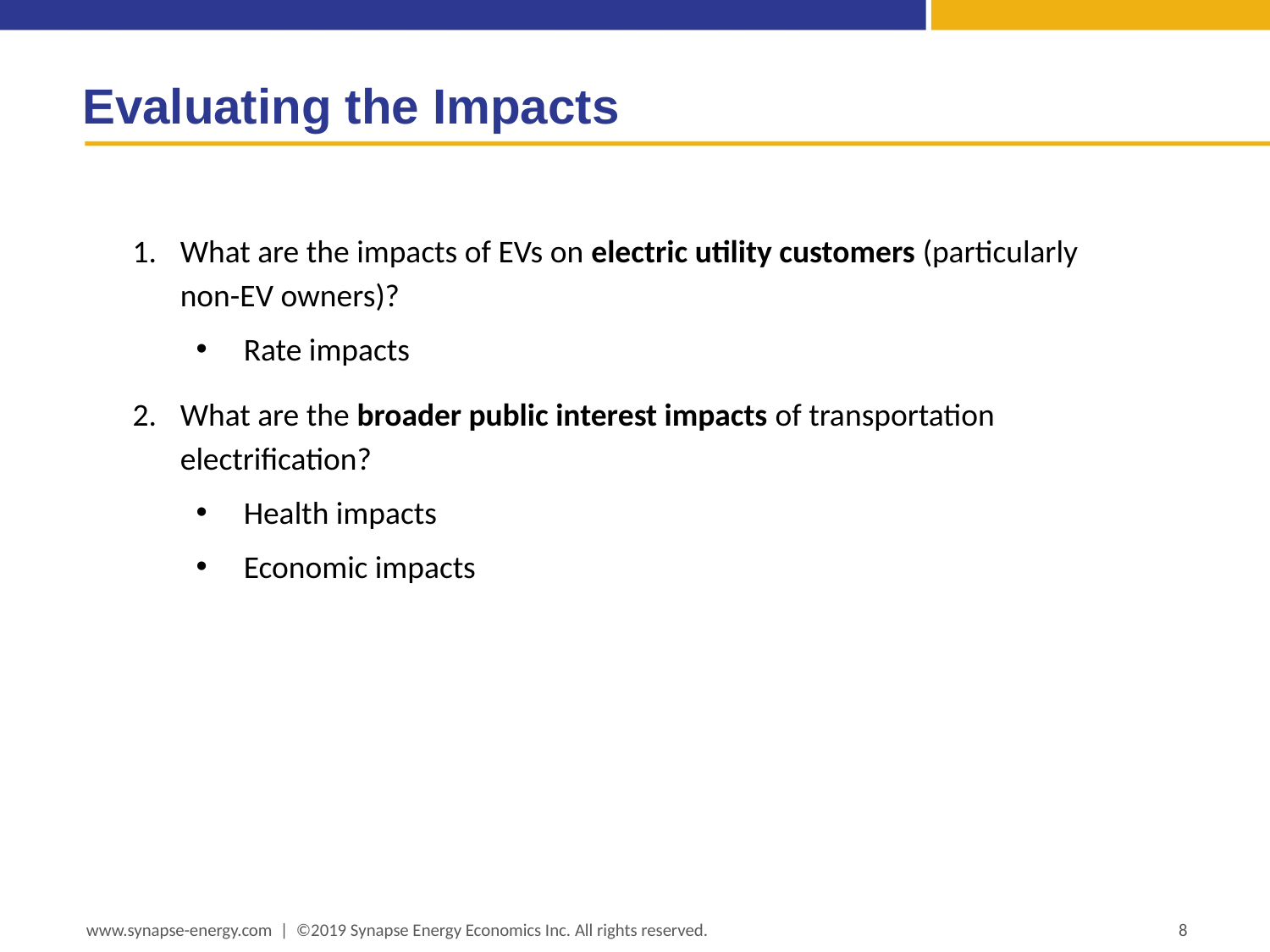

# Evaluating the Impacts
What are the impacts of EVs on electric utility customers (particularly non-EV owners)?
Rate impacts
What are the broader public interest impacts of transportation electrification?
Health impacts
Economic impacts

www.synapse-energy.com  |  ©2019 Synapse Energy Economics Inc. All rights reserved.
8